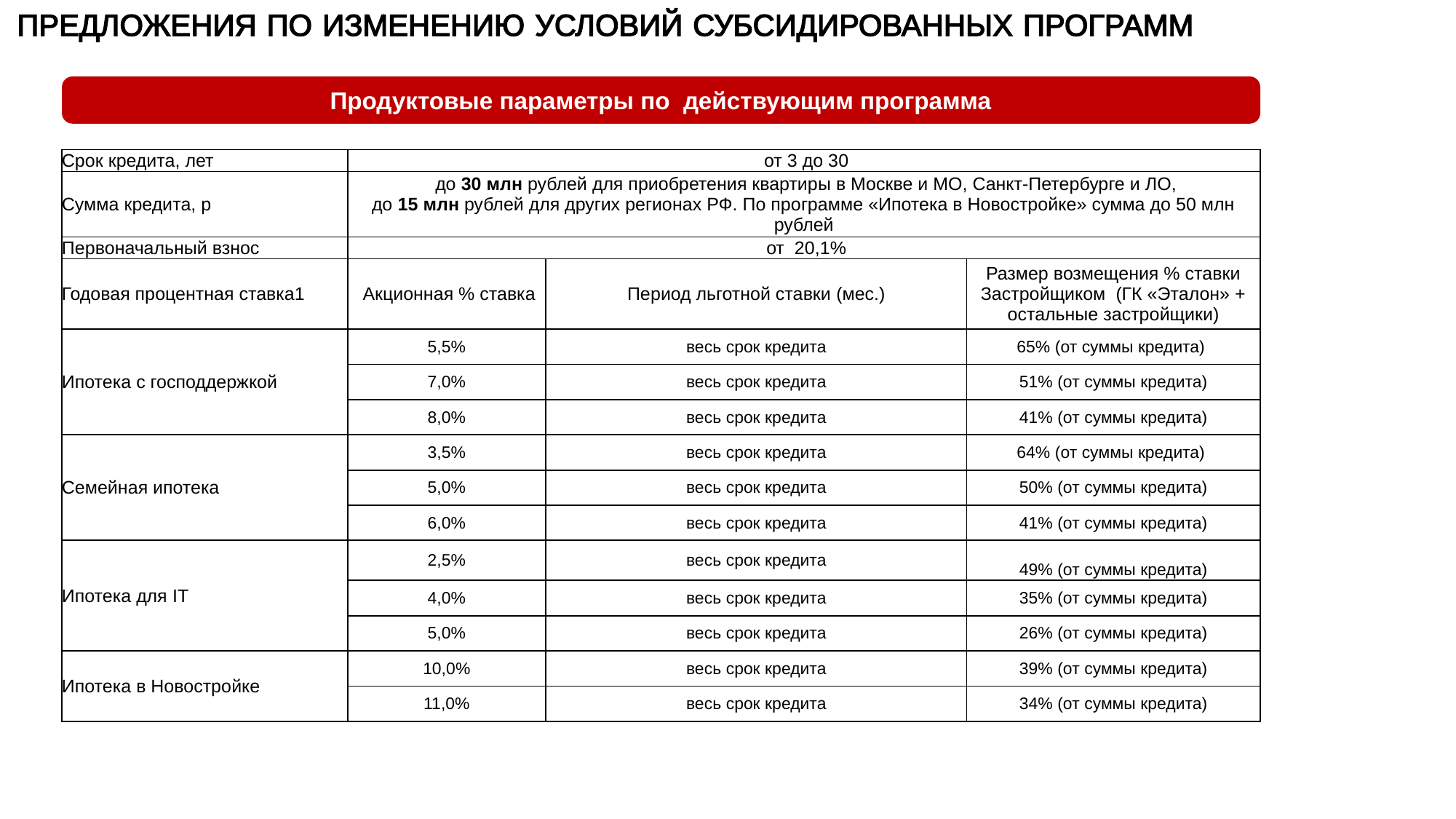

ПРЕДЛОЖЕНИЯ ПО ИЗМЕНЕНИЮ УСЛОВИЙ СУБСИДИРОВАННЫХ ПРОГРАММ
Продуктовые параметры по  действующим программа
| Срок кредита, лет | от 3 до 30 |  |  |
| --- | --- | --- | --- |
| Сумма кредита, р | до 30 млн рублей для приобретения квартиры в Москве и МО, Санкт-Петербурге и ЛО, до 15 млн рублей для других регионах РФ. По программе «Ипотека в Новостройке» сумма до 50 млн рублей |  |  |
| Первоначальный взнос | от 20,1% |  |  |
| Годовая процентная ставка1 | Акционная % ставка | Период льготной ставки (мес.) | Размер возмещения % ставки Застройщиком (ГК «Эталон» + остальные застройщики) |
| Ипотека с господдержкой | 5,5% | весь срок кредита | 65% (от суммы кредита) |
|  | 7,0% | весь срок кредита | 51% (от суммы кредита) |
|  | 8,0% | весь срок кредита | 41% (от суммы кредита) |
| Семейная ипотека | 3,5% | весь срок кредита | 64% (от суммы кредита) |
|  | 5,0% | весь срок кредита | 50% (от суммы кредита) |
|  | 6,0% | весь срок кредита | 41% (от суммы кредита) |
| Ипотека для IT | 2,5% | весь срок кредита | 49% (от суммы кредита) |
|  | 4,0% | весь срок кредита | 35% (от суммы кредита) |
|  | 5,0% | весь срок кредита | 26% (от суммы кредита) |
| Ипотека в Новостройке | 10,0% | весь срок кредита | 39% (от суммы кредита) |
|  | 11,0% | весь срок кредита | 34% (от суммы кредита) |